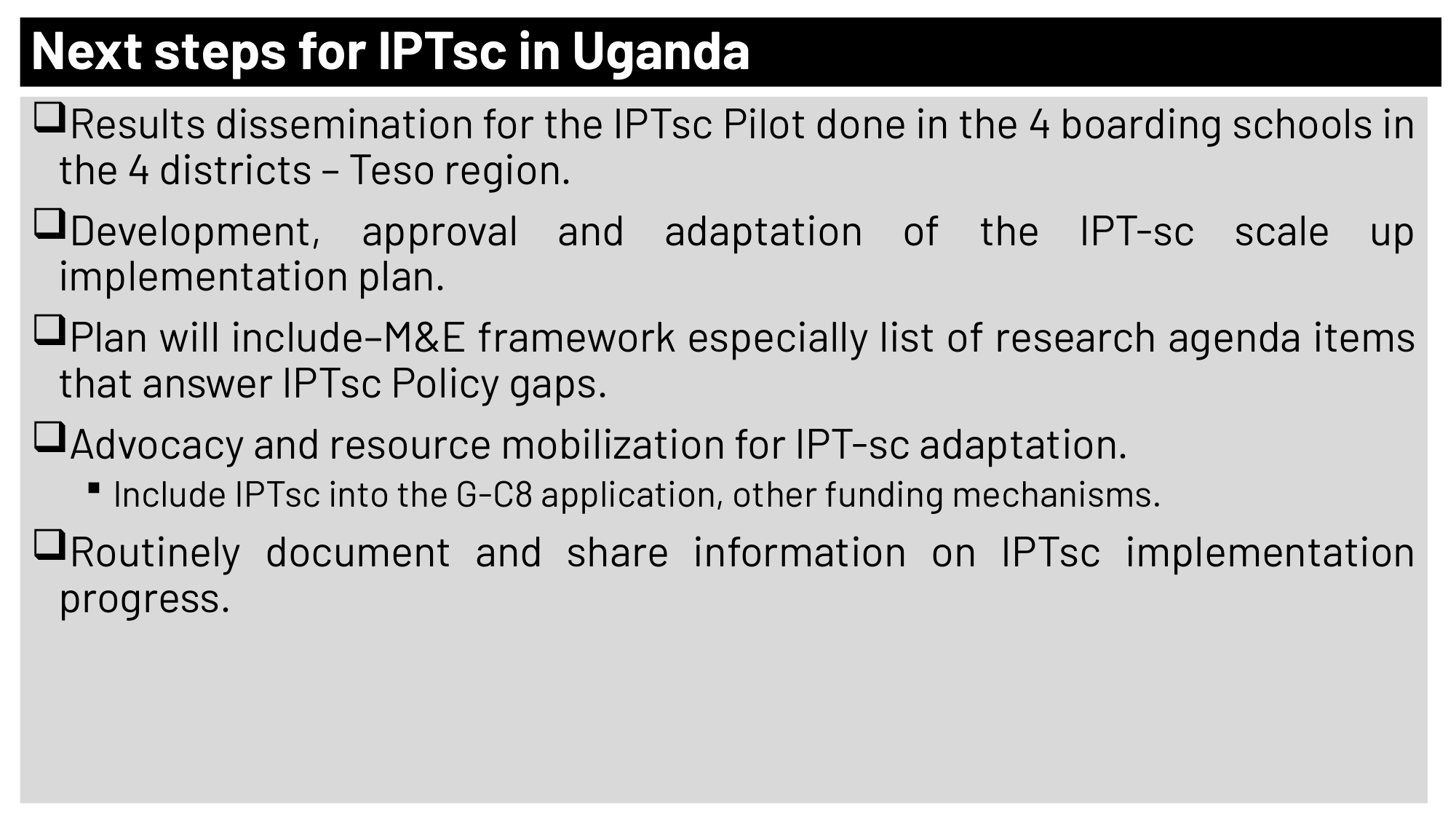

# Next steps for IPTsc in Uganda
Results dissemination for the IPTsc Pilot done in the 4 boarding schools in the 4 districts – Teso region.
Development, approval and adaptation of the IPT-sc scale up implementation plan.
Plan will include–M&E framework especially list of research agenda items that answer IPTsc Policy gaps.
Advocacy and resource mobilization for IPT-sc adaptation.
Include IPTsc into the G-C8 application, other funding mechanisms.
Routinely document and share information on IPTsc implementation progress.